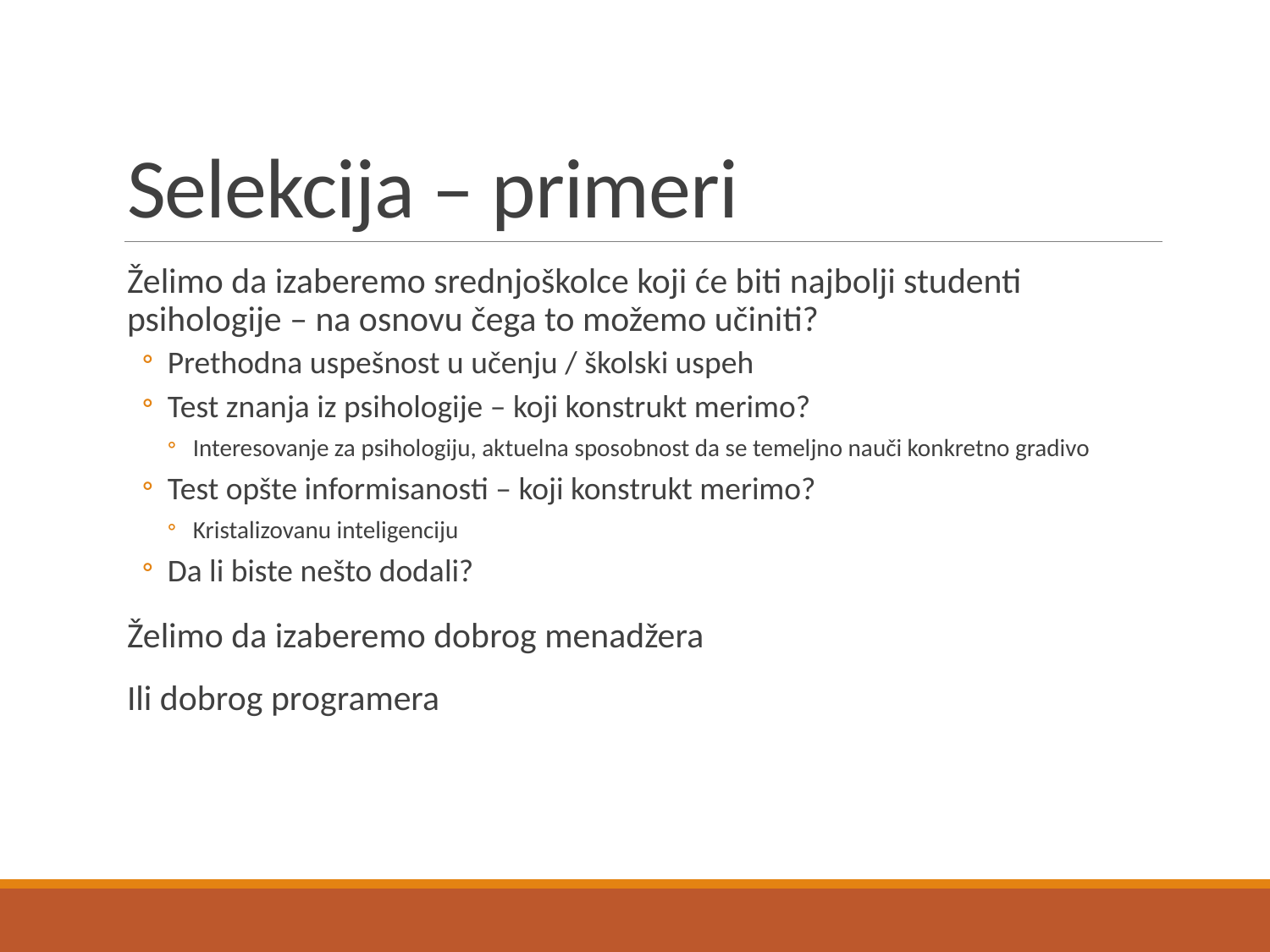

# Selekcija – primeri
Želimo da izaberemo srednjoškolce koji će biti najbolji studenti psihologije – na osnovu čega to možemo učiniti?
Prethodna uspešnost u učenju / školski uspeh
Test znanja iz psihologije – koji konstrukt merimo?
Interesovanje za psihologiju, aktuelna sposobnost da se temeljno nauči konkretno gradivo
Test opšte informisanosti – koji konstrukt merimo?
Kristalizovanu inteligenciju
Da li biste nešto dodali?
Želimo da izaberemo dobrog menadžera
Ili dobrog programera